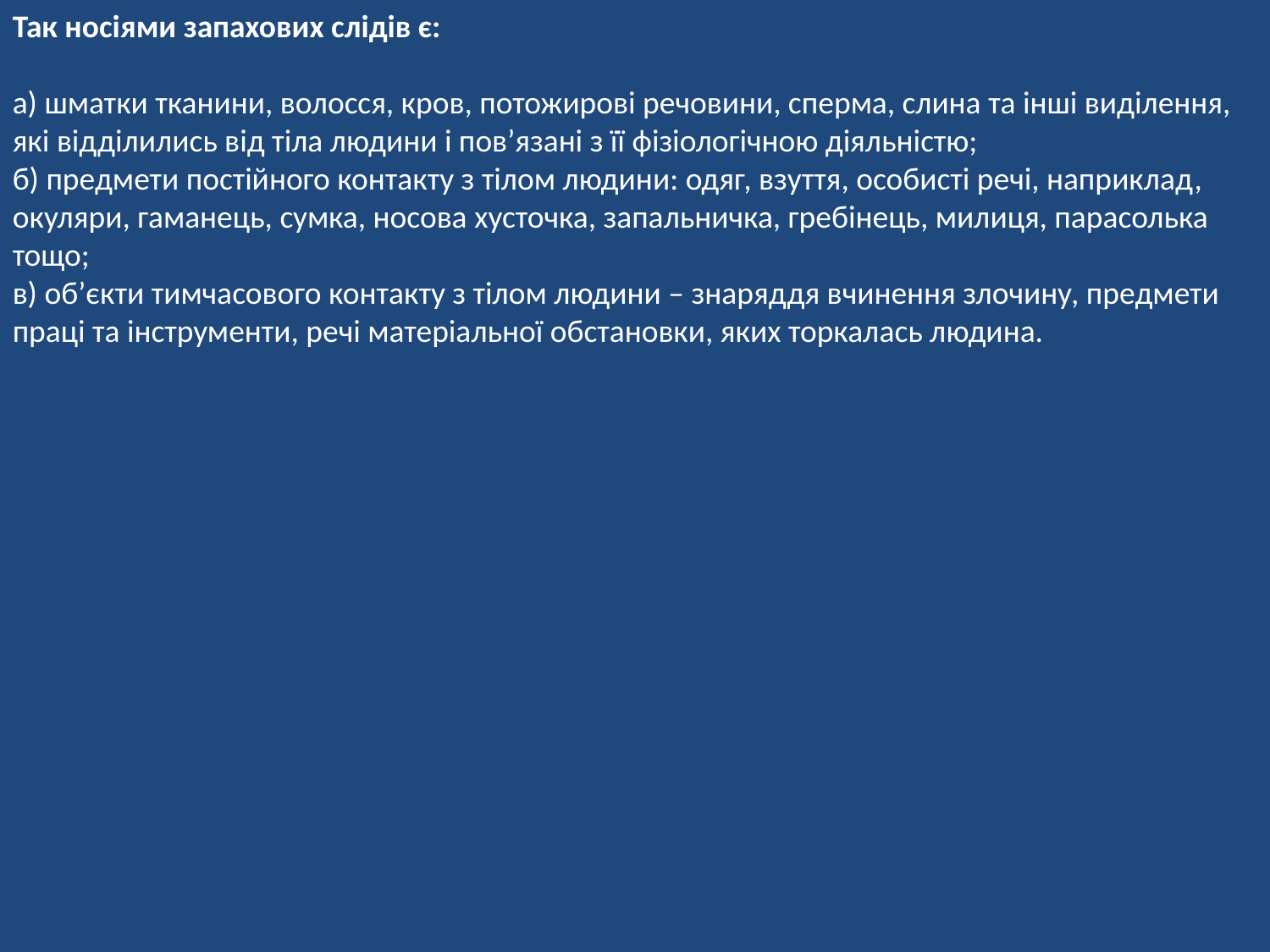

Так носіями запахових слідів є:

а) шматки тканини, волосся, кров, потожирові речовини, сперма, слина та інші виділення, які відділились від тіла людини і пов’язані з її фізіологічною діяльністю;
б) предмети постійного контакту з тілом людини: одяг, взуття, особисті речі, наприклад, окуляри, гаманець, сумка, носова хусточка, запальничка, гребінець, милиця, парасолька тощо;
в) об’єкти тимчасового контакту з тілом людини – знаряддя вчинення злочину, предмети праці та інструменти, речі матеріальної обстановки, яких торкалась людина.